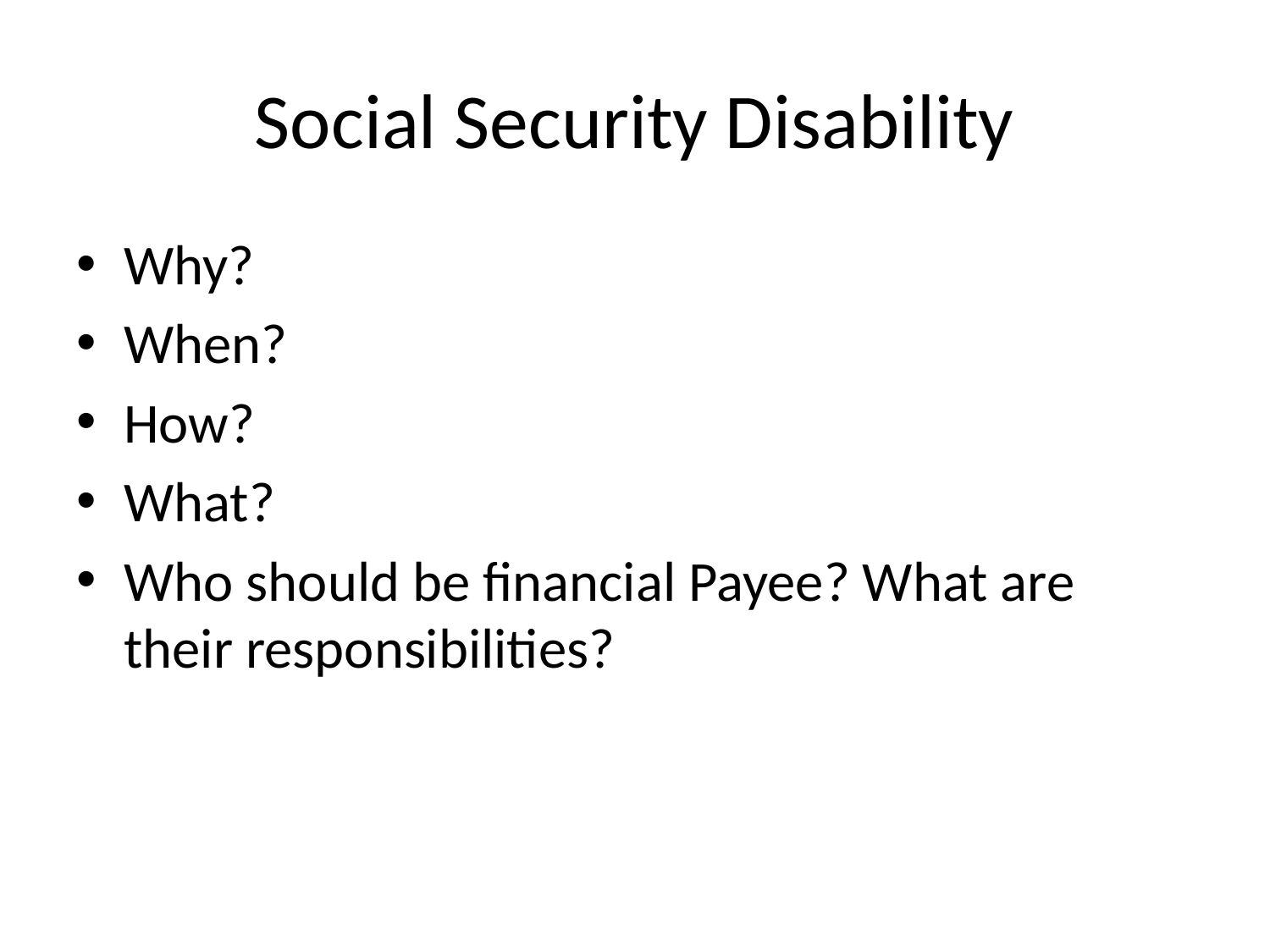

# Social Security Disability
Why?
When?
How?
What?
Who should be financial Payee? What are their responsibilities?